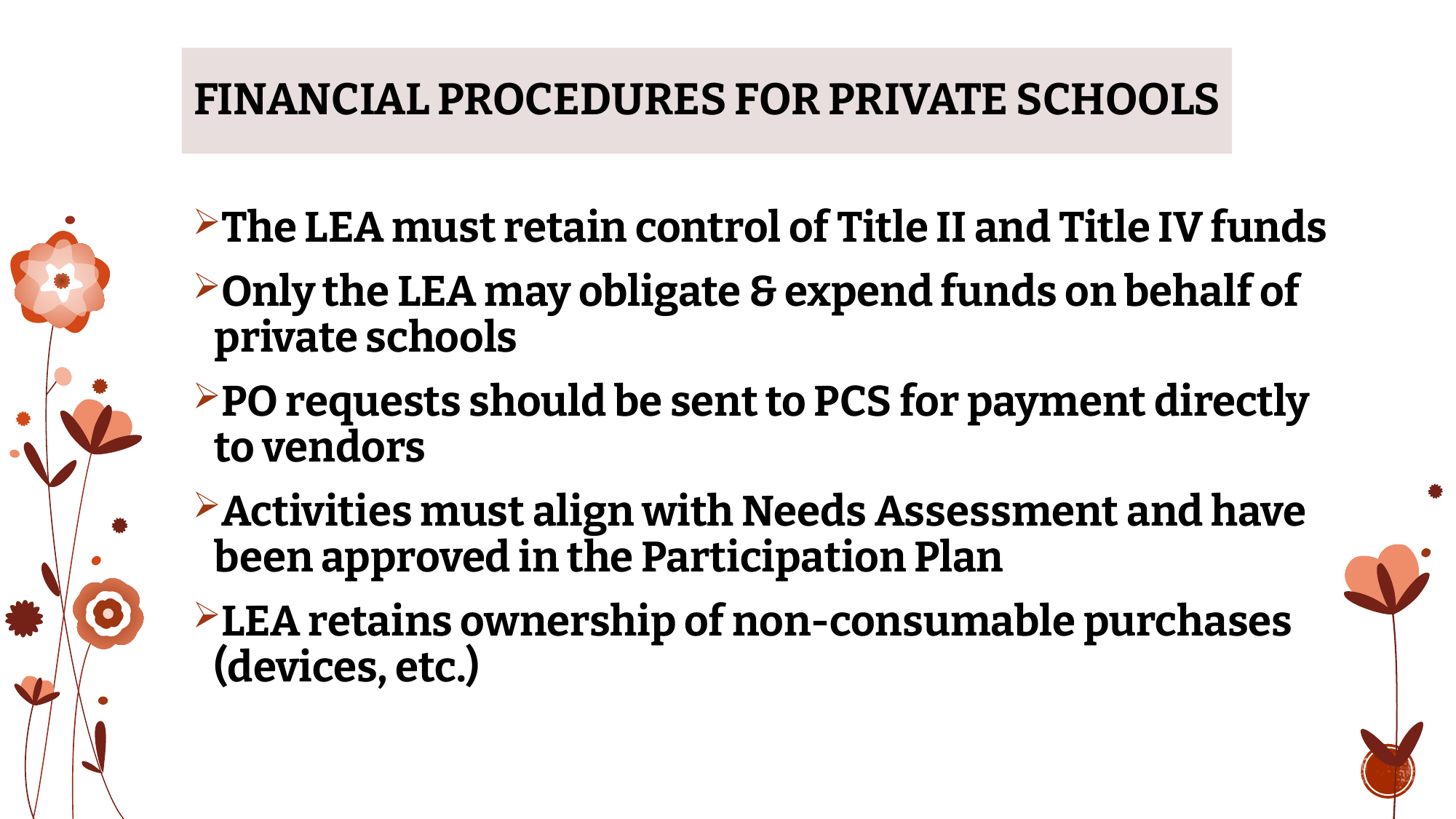

# Financial Procedures for Private Schools
The LEA must retain control of Title II and Title IV funds
Only the LEA may obligate & expend funds on behalf of private schools
PO requests should be sent to PCS for payment directly to vendors
Activities must align with Needs Assessment and have been approved in the Participation Plan
LEA retains ownership of non-consumable purchases (devices, etc.)